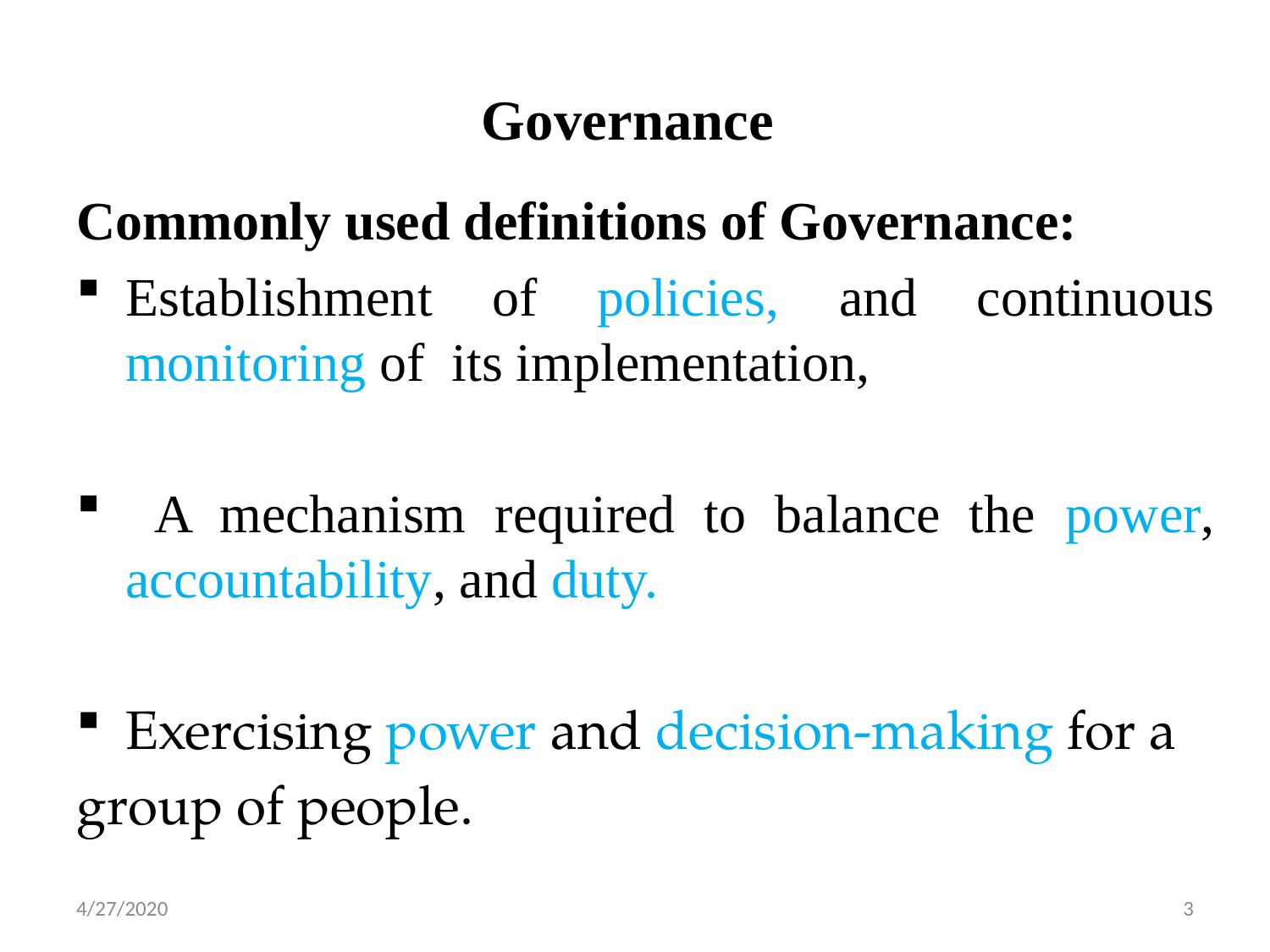

# Governance
Commonly used definitions of Governance:
Establishment of policies, and continuous monitoring of  its implementation,

 A mechanism required to balance the power, accountability, and duty.

Exercising power and decision-making for a
group of people.

4/27/2020
3